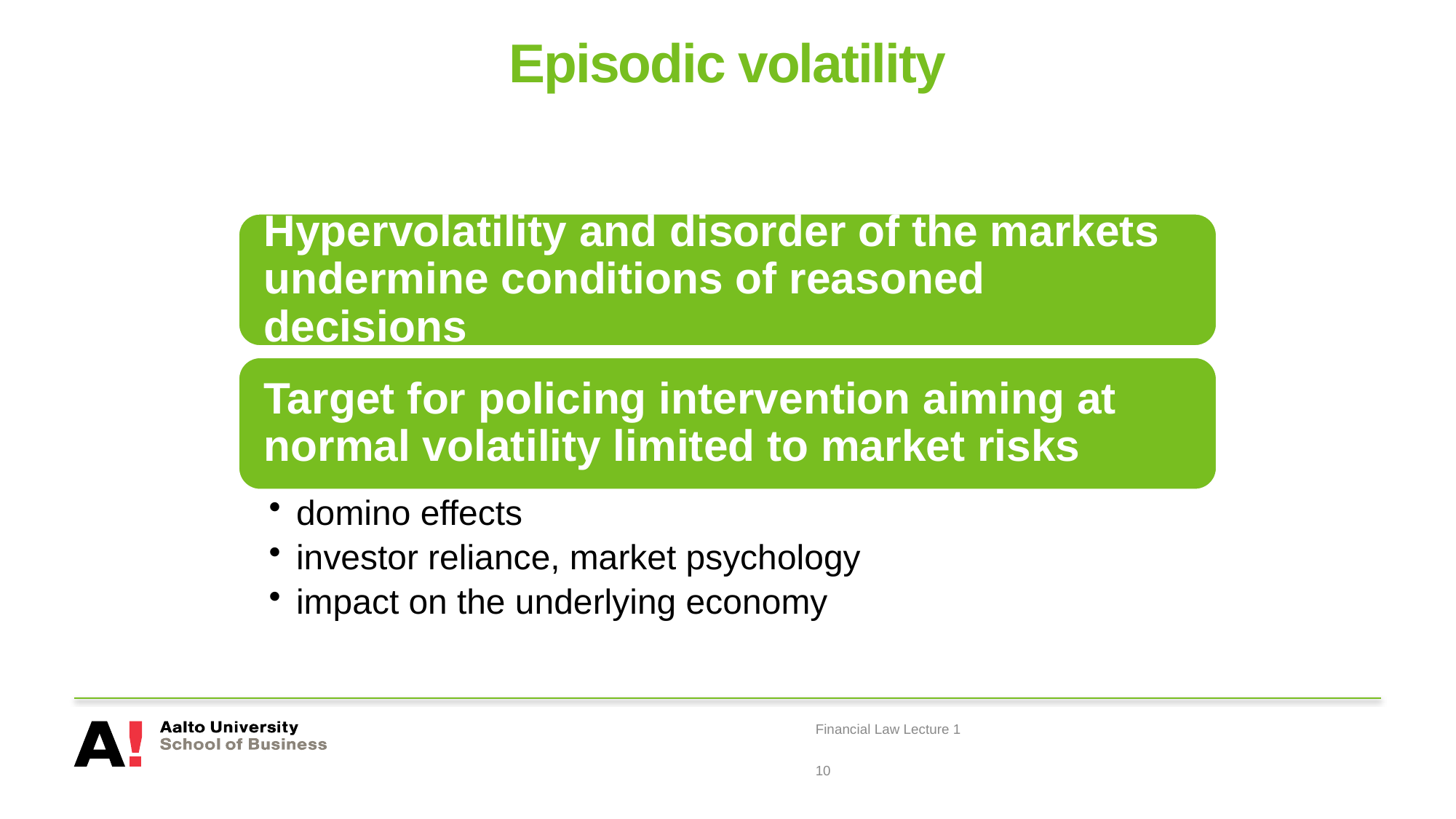

# Episodic volatility
Hypervolatility and disorder of the markets undermine conditions of reasoned decisions
Target for policing intervention aiming at normal volatility limited to market risks
domino effects
investor reliance, market psychology
impact on the underlying economy
Financial Law Lecture 1
10